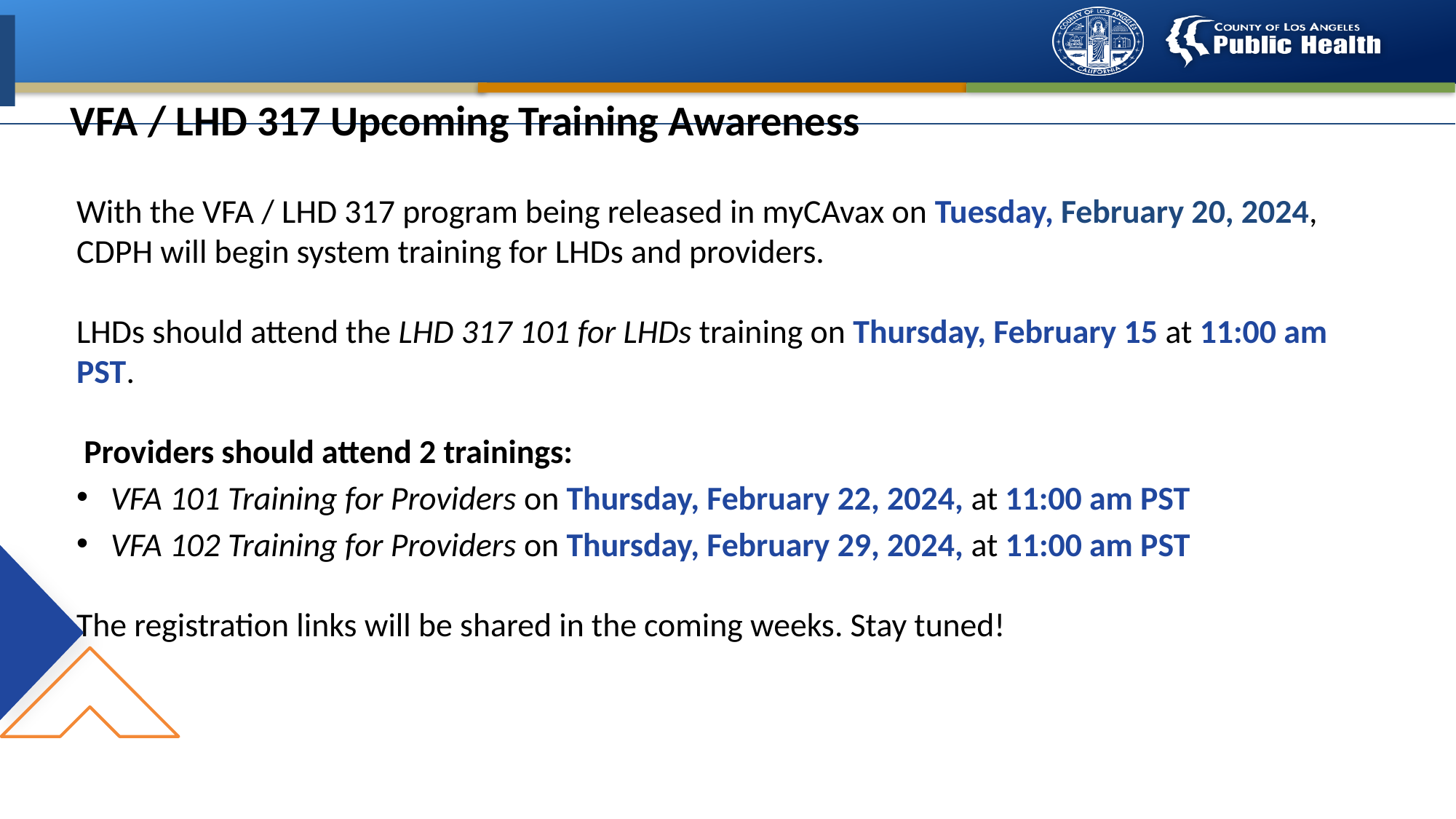

# VFA / LHD 317 Upcoming Training Awareness
With the VFA / LHD 317 program being released in myCAvax on Tuesday, February 20, 2024, CDPH will begin system training for LHDs and providers.

LHDs should attend the LHD 317 101 for LHDs training on Thursday, February 15 at 11:00 am PST.

 Providers should attend 2 trainings:
VFA 101 Training for Providers on Thursday, February 22, 2024, at 11:00 am PST
VFA 102 Training for Providers on Thursday, February 29, 2024, at 11:00 am PST

The registration links will be shared in the coming weeks. Stay tuned!

15